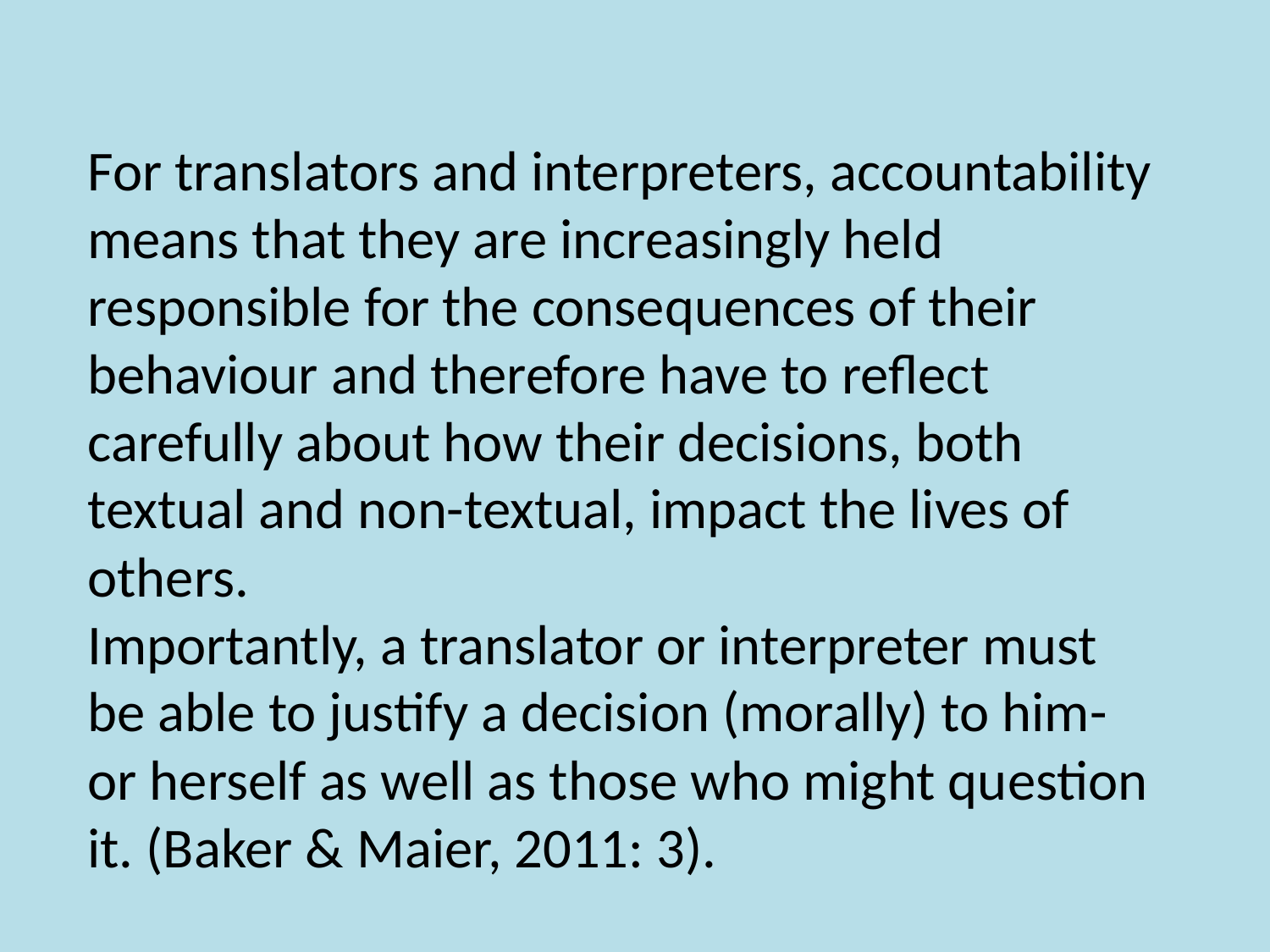

For translators and interpreters, accountability means that they are increasingly held responsible for the consequences of their behaviour and therefore have to reflect carefully about how their decisions, both textual and non-textual, impact the lives of others.
Importantly, a translator or interpreter must be able to justify a decision (morally) to him- or herself as well as those who might question it. (Baker & Maier, 2011: 3).